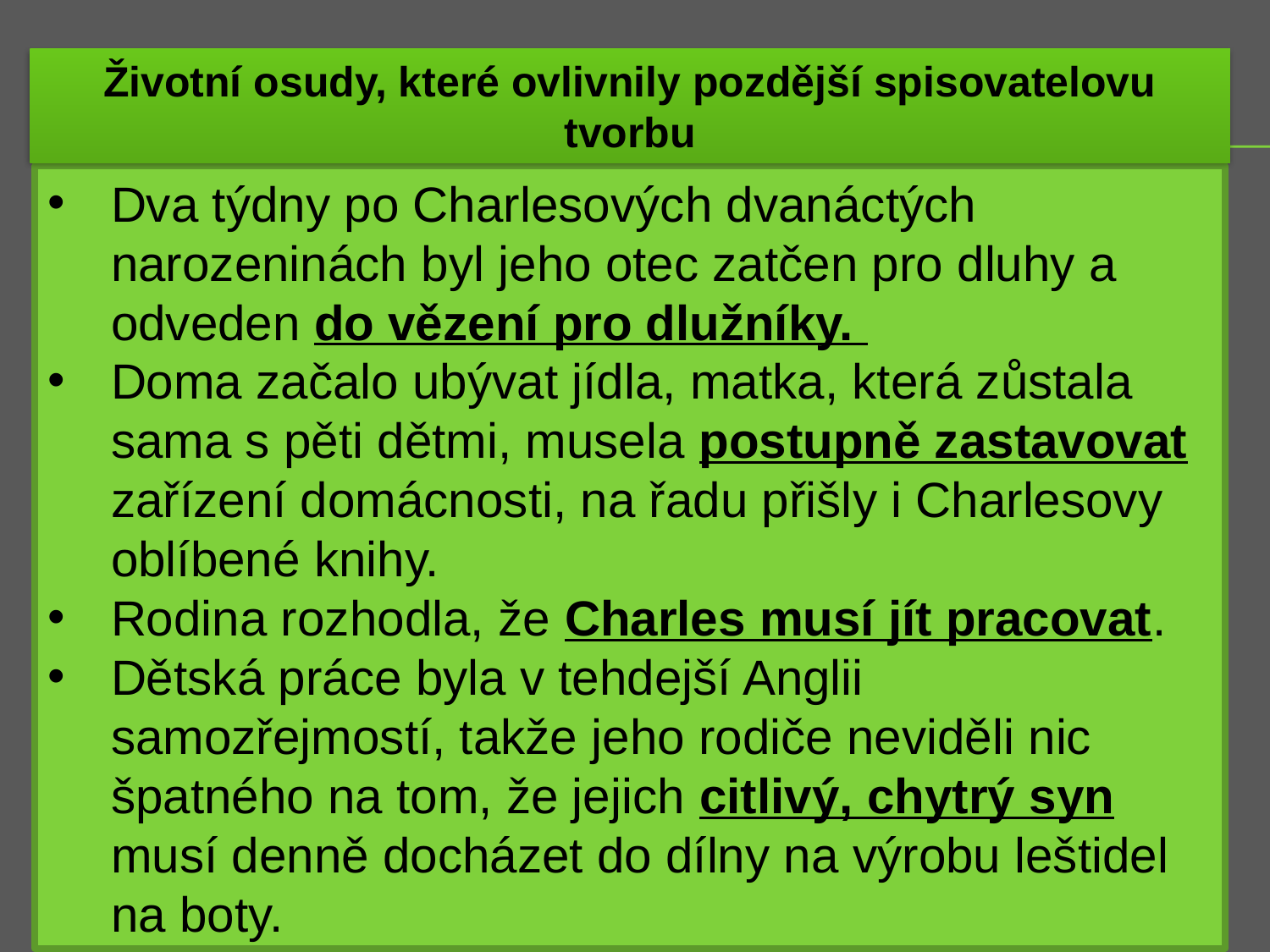

Životní osudy, které ovlivnily pozdější spisovatelovu tvorbu
Dva týdny po Charlesových dvanáctých narozeninách byl jeho otec zatčen pro dluhy a odveden do vězení pro dlužníky.
Doma začalo ubývat jídla, matka, která zůstala sama s pěti dětmi, musela postupně zastavovat zařízení domácnosti, na řadu přišly i Charlesovy oblíbené knihy.
Rodina rozhodla, že Charles musí jít pracovat.
Dětská práce byla v tehdejší Anglii samozřejmostí, takže jeho rodiče neviděli nic špatného na tom, že jejich citlivý, chytrý syn musí denně docházet do dílny na výrobu leštidel na boty.